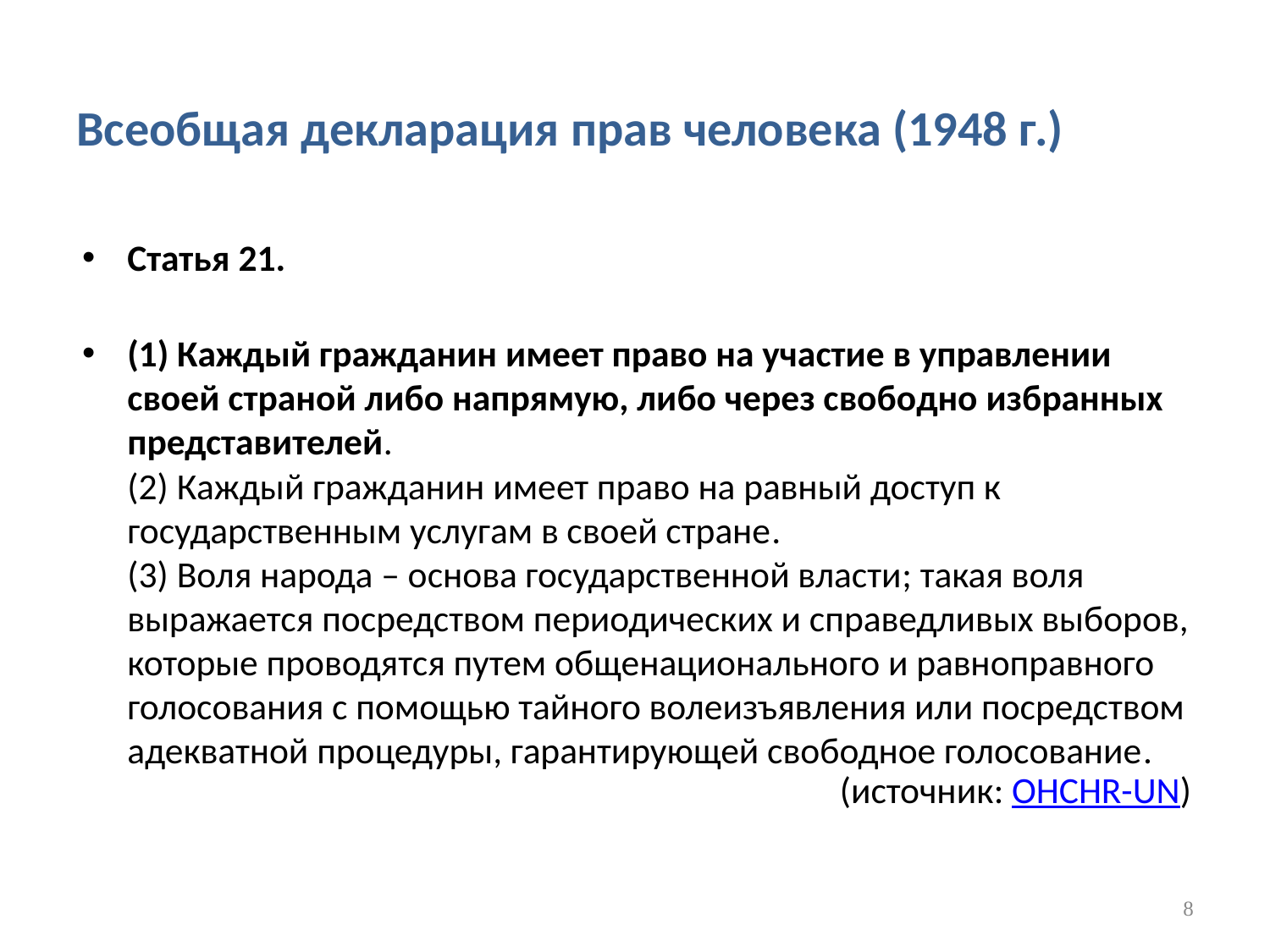

# Всеобщая декларация прав человека (1948 г.)
Статья 21.
(1) Каждый гражданин имеет право на участие в управлении своей страной либо напрямую, либо через свободно избранных представителей.
(2) Каждый гражданин имеет право на равный доступ к государственным услугам в своей стране.
(3) Воля народа – основа государственной власти; такая воля выражается посредством периодических и справедливых выборов, которые проводятся путем общенационального и равноправного голосования с помощью тайного волеизъявления или посредством адекватной процедуры, гарантирующей свободное голосование.
(источник: OHCHR-UN)

8